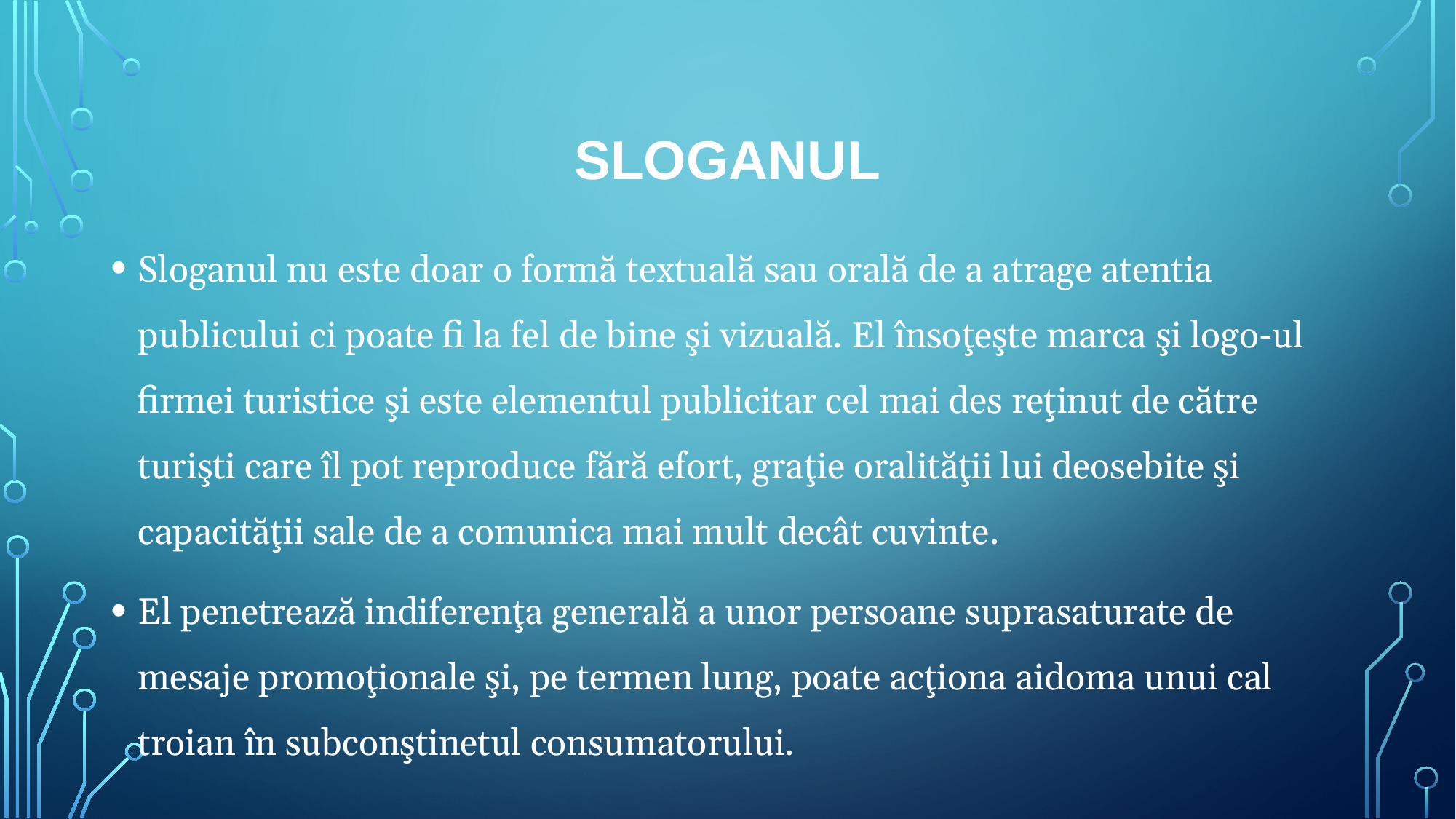

# Sloganul
Sloganul nu este doar o formă textuală sau orală de a atrage atentia publicului ci poate fi la fel de bine şi vizuală. El însoţeşte marca şi logo-ul firmei turistice şi este elementul publicitar cel mai des reţinut de către turişti care îl pot reproduce fără efort, graţie oralităţii lui deosebite şi capacităţii sale de a comunica mai mult decât cuvinte.
El penetrează indiferenţa generală a unor persoane suprasaturate de mesaje promoţionale şi, pe termen lung, poate acţiona aidoma unui cal troian în subconştinetul consumatorului.